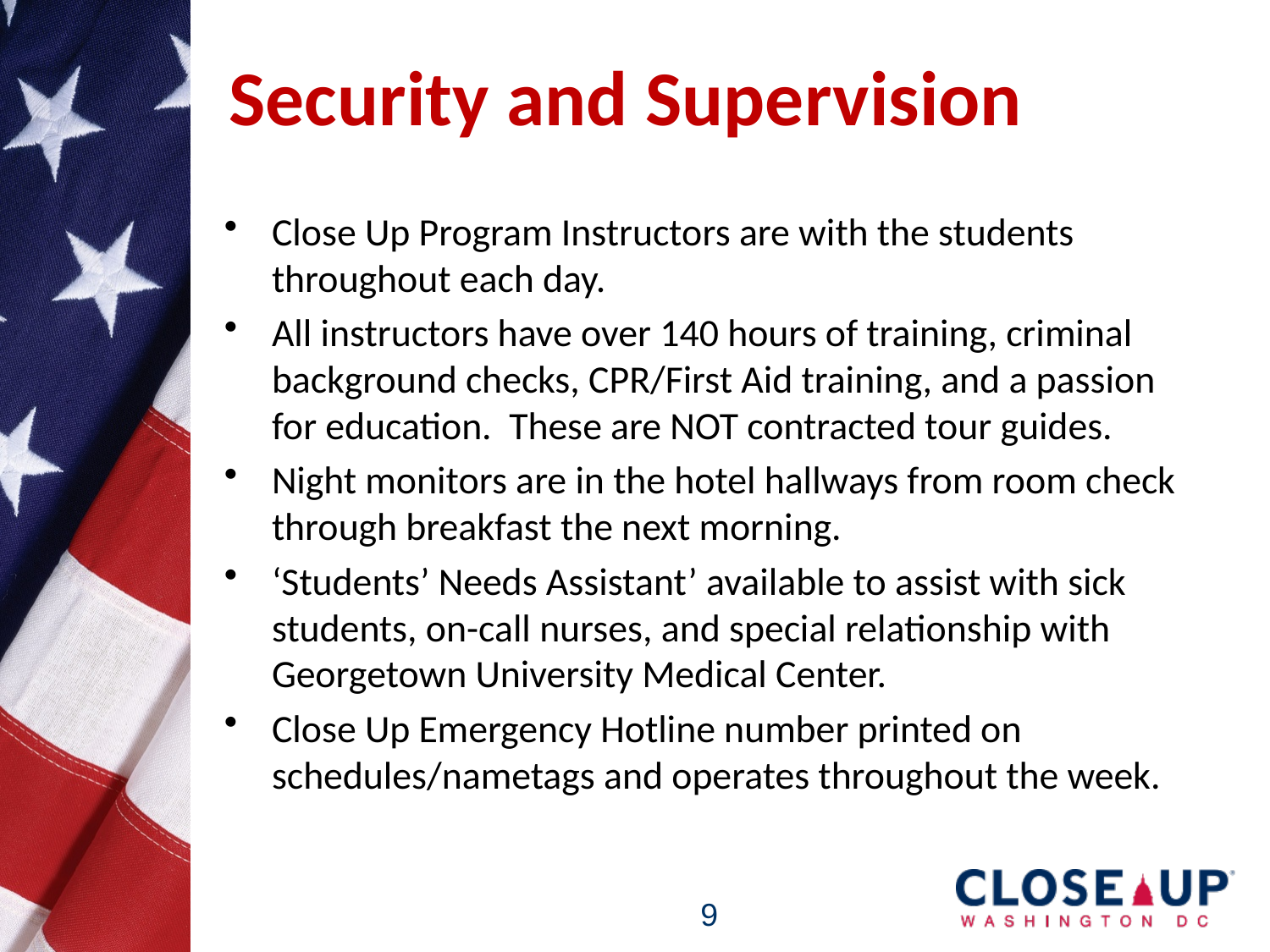

# Security and Supervision
Close Up Program Instructors are with the students throughout each day.
All instructors have over 140 hours of training, criminal background checks, CPR/First Aid training, and a passion for education.  These are NOT contracted tour guides.
Night monitors are in the hotel hallways from room check through breakfast the next morning.
‘Students’ Needs Assistant’ available to assist with sick students, on-call nurses, and special relationship with Georgetown University Medical Center.
Close Up Emergency Hotline number printed on schedules/nametags and operates throughout the week.